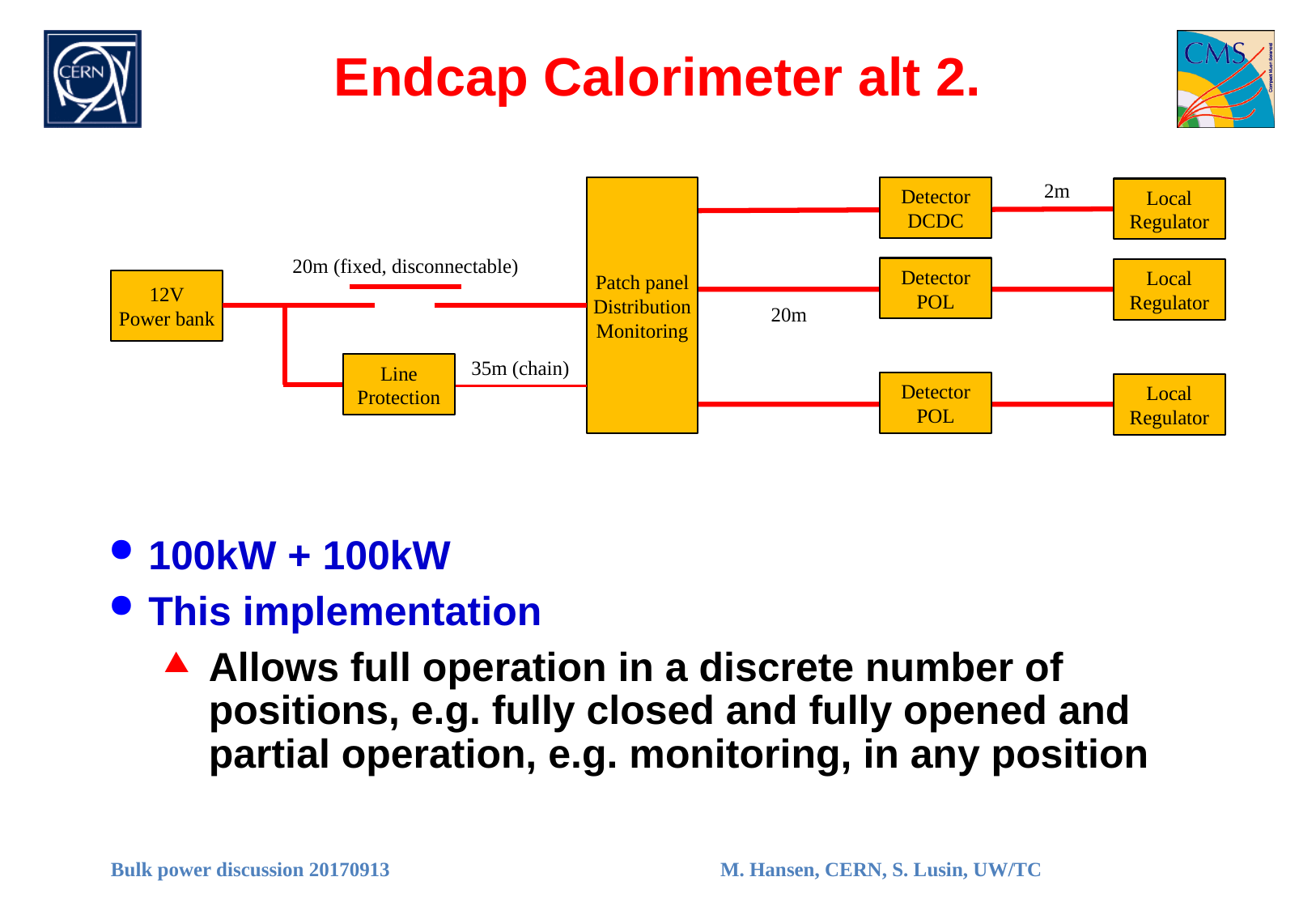

# Endcap Calorimeter alt 2.
2m
Patch panel
Distribution
Monitoring
Detector
DCDC
Local
Regulator
20m (fixed, disconnectable)
Detector
POL
Local
Regulator
12V
Power bank
20m
35m (chain)
Line
Protection
Detector
POL
Local
Regulator
100kW + 100kW
This implementation
Allows full operation in a discrete number of positions, e.g. fully closed and fully opened and partial operation, e.g. monitoring, in any position
Bulk power discussion 20170913
M. Hansen, CERN, S. Lusin, UW/TC